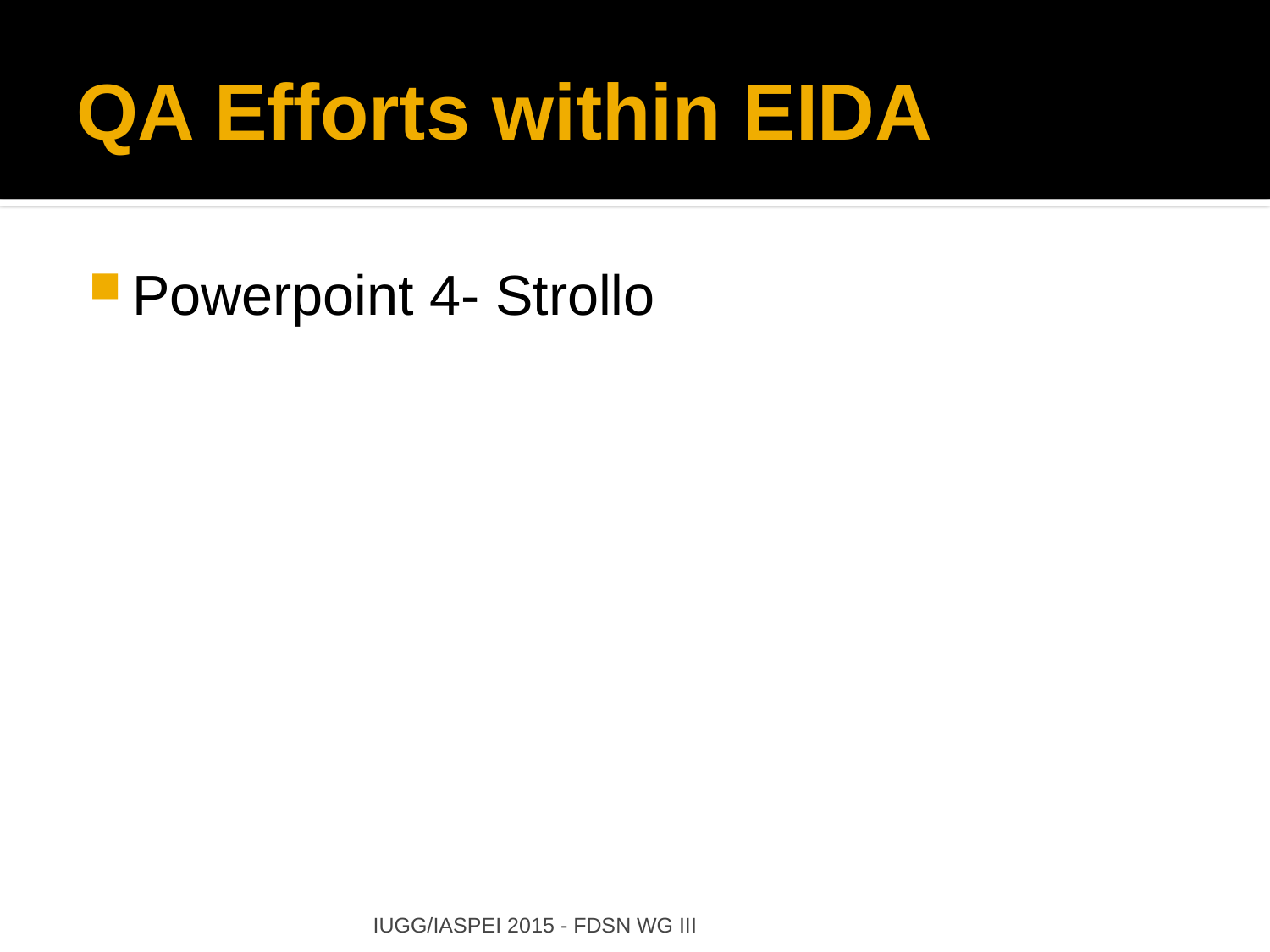

# QA Efforts within EIDA
Powerpoint 4- Strollo
IUGG/IASPEI 2015 - FDSN WG III